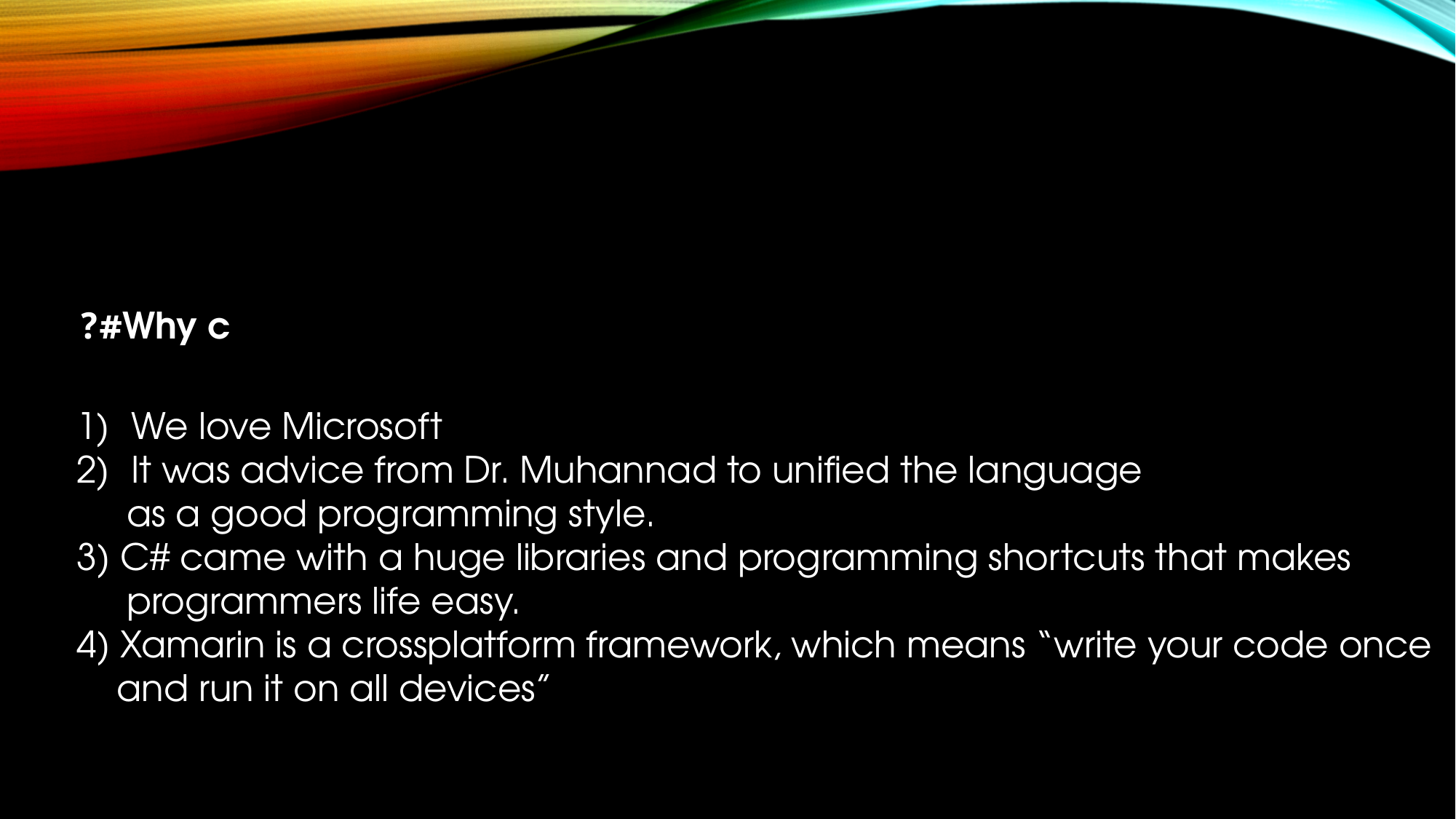

Why c#?

We love Microsoft
It was advice from Dr. Muhannad to unified the language
     as a good programming style.
3) C# came with a huge libraries and programming shortcuts that makes
     programmers life easy.
4) Xamarin is a crossplatform framework, which means “write your code once
    and run it on all devices”